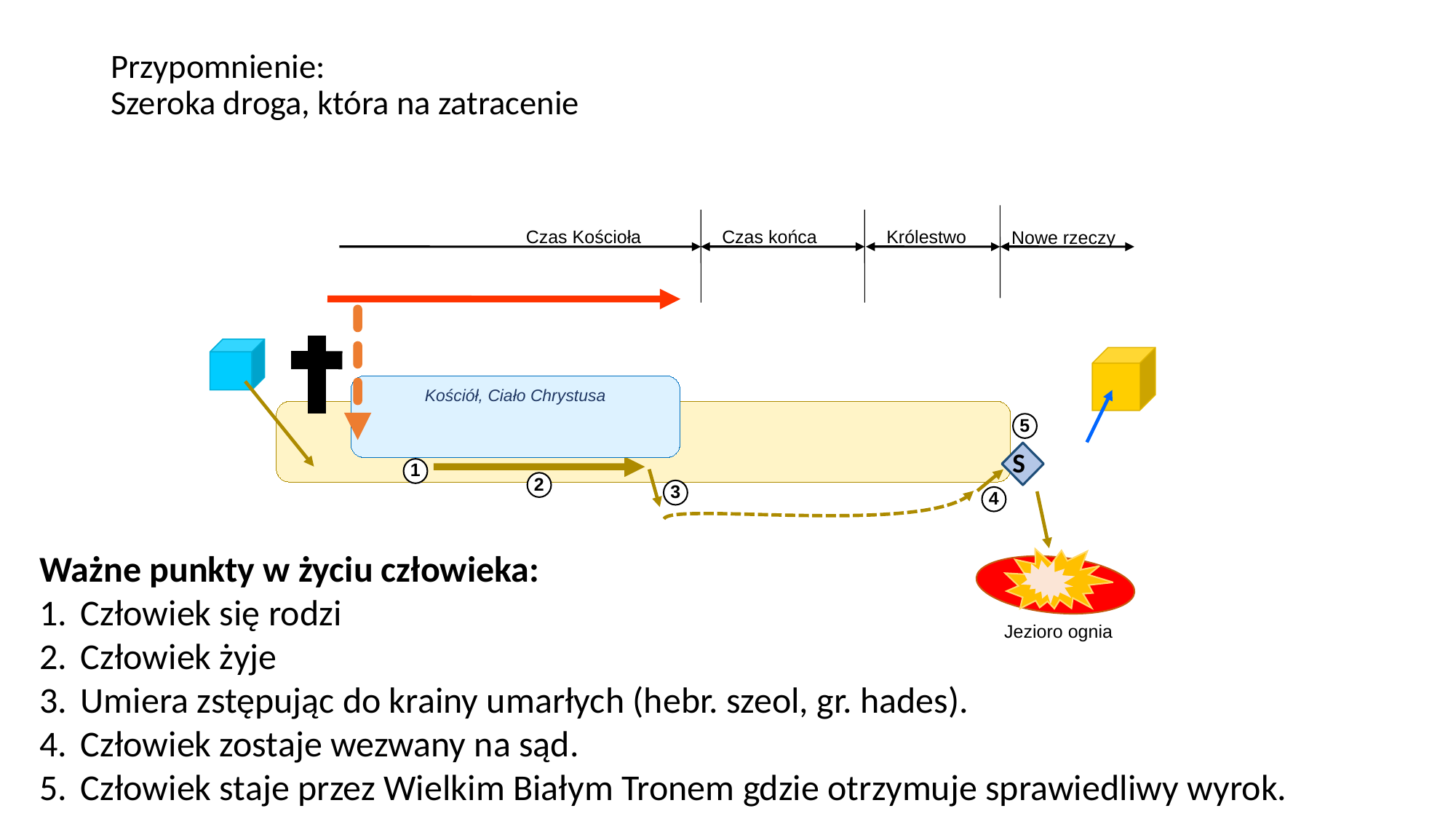

# Przypomnienie: Szeroka droga, która na zatracenie

Czas Kościoła
Czas końca
Królestwo
Nowe rzeczy

Kościół, Ciało Chrystusa

5
S
1

2
3
4

Ważne punkty w życiu człowieka:
Człowiek się rodzi
Człowiek żyje
Umiera zstępując do krainy umarłych (hebr. szeol, gr. hades).
Człowiek zostaje wezwany na sąd.
Człowiek staje przez Wielkim Białym Tronem gdzie otrzymuje sprawiedliwy wyrok.

Jezioro ognia